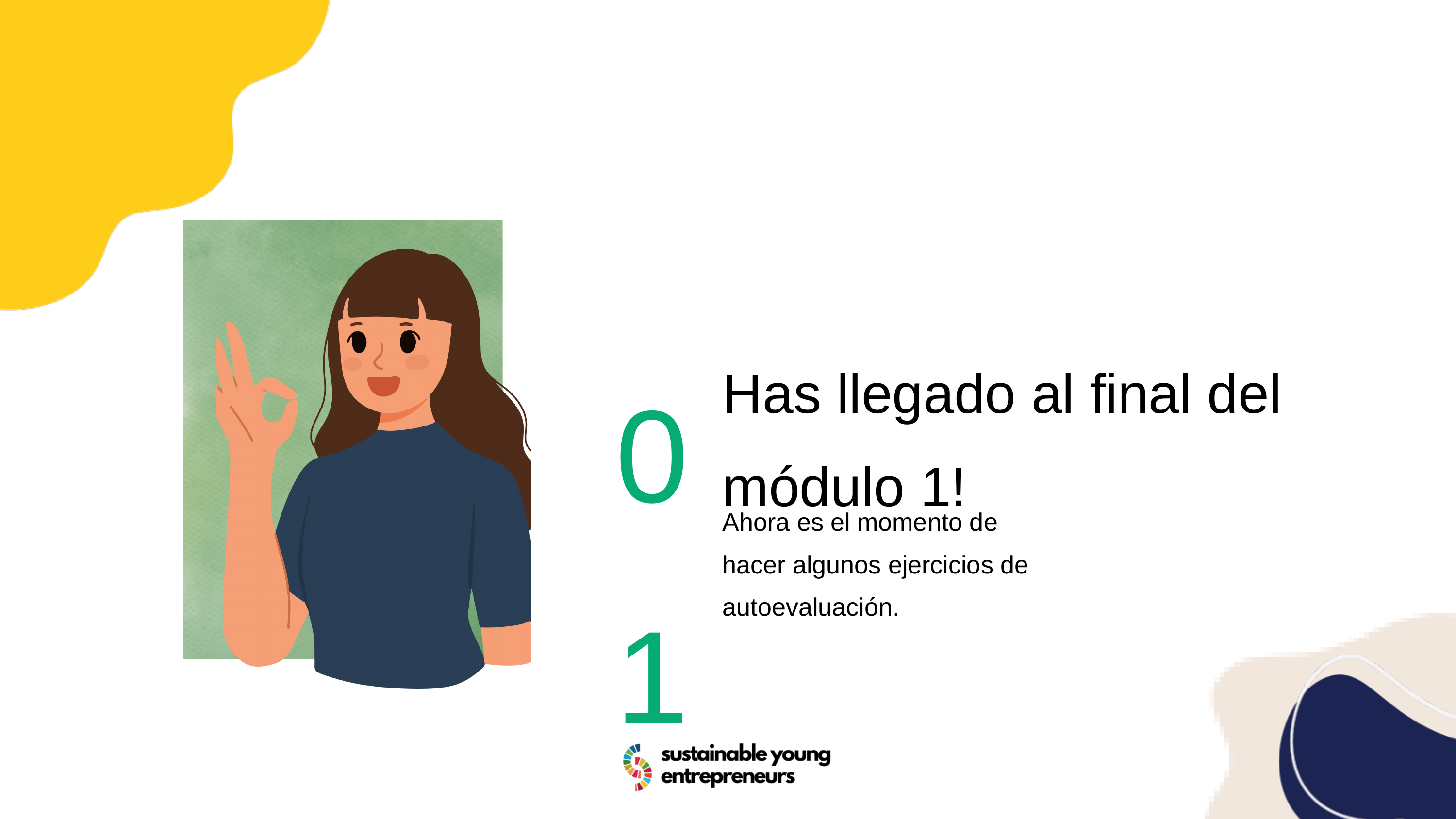

01
Has llegado al final del módulo 1!
Ahora es el momento de hacer algunos ejercicios de autoevaluación.